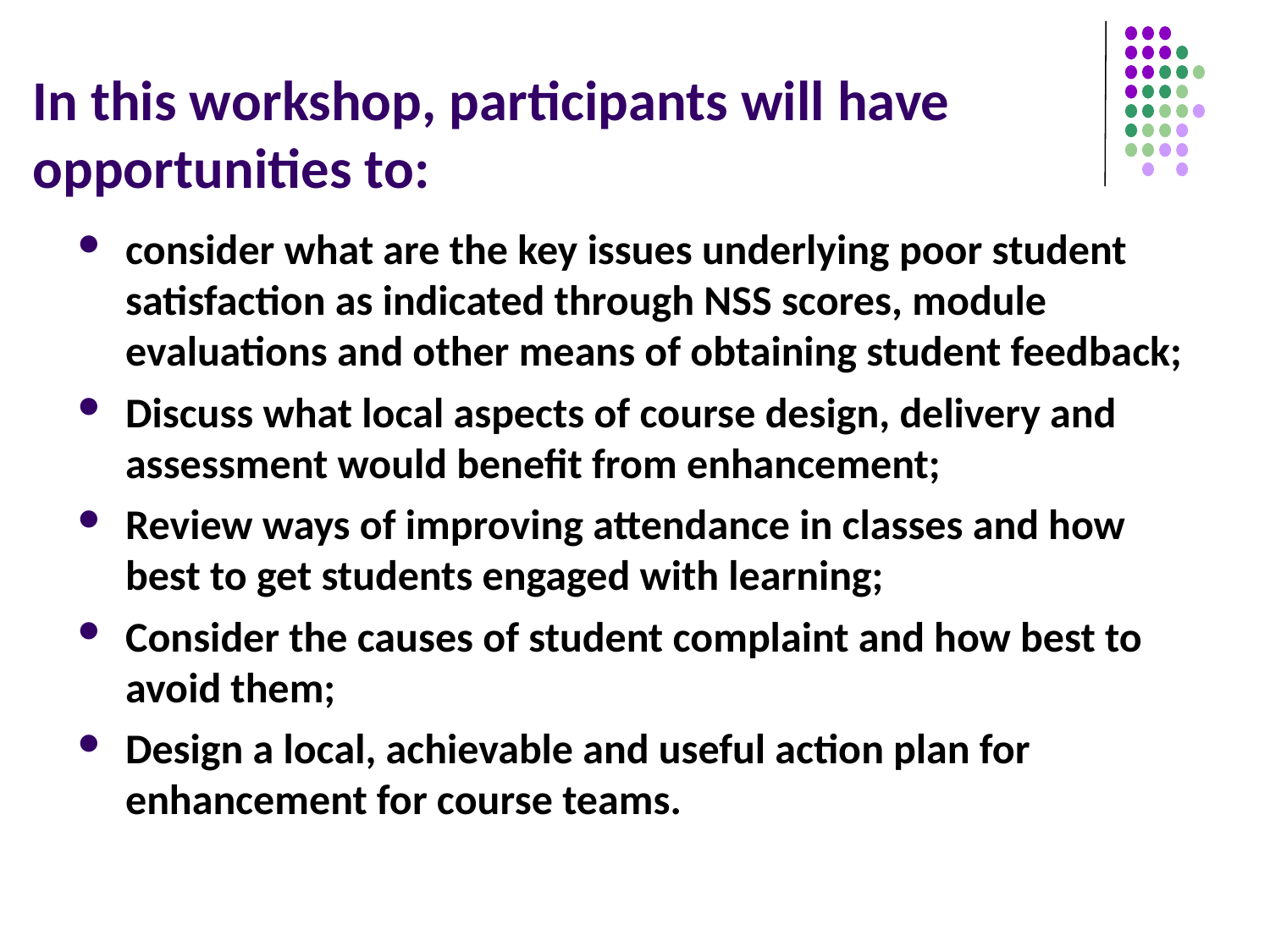

# In this workshop, participants will have opportunities to:
consider what are the key issues underlying poor student satisfaction as indicated through NSS scores, module evaluations and other means of obtaining student feedback;
Discuss what local aspects of course design, delivery and assessment would benefit from enhancement;
Review ways of improving attendance in classes and how best to get students engaged with learning;
Consider the causes of student complaint and how best to avoid them;
Design a local, achievable and useful action plan for enhancement for course teams.